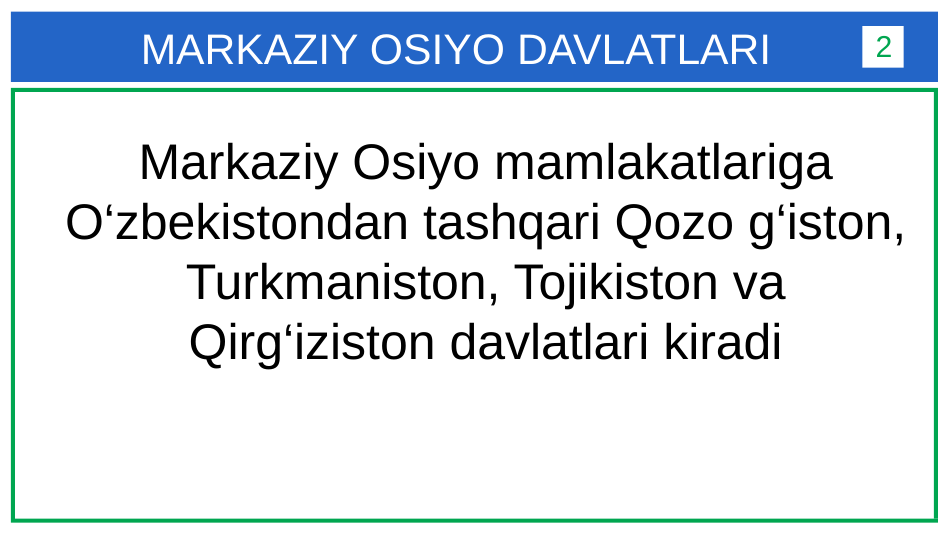

# MARKAZIY OSIYO DAVLATLARI
2

Markaziy Osiyo mamlakatlariga O‘zbekistondan tashqari Qozo g‘iston, Turkmaniston, Tojikiston va Qirg‘iziston davlatlari kiradi